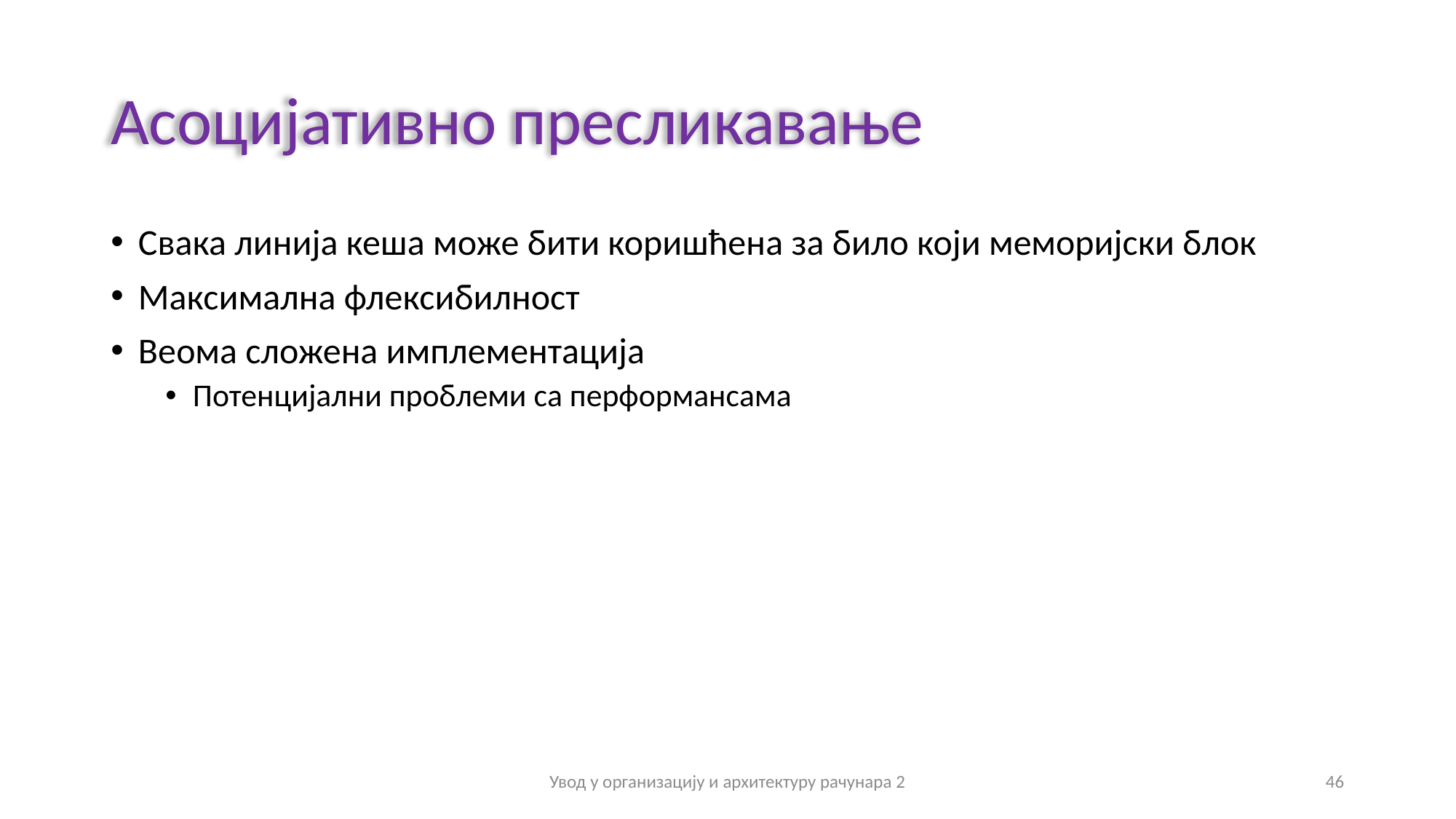

# Асоцијативно пресликавање
Свака линија кеша може бити коришћена за било који меморијски блок
Максимална флексибилност
Веома сложена имплементација
Потенцијални проблеми са перформансама
Увод у организацију и архитектуру рачунара 2
46